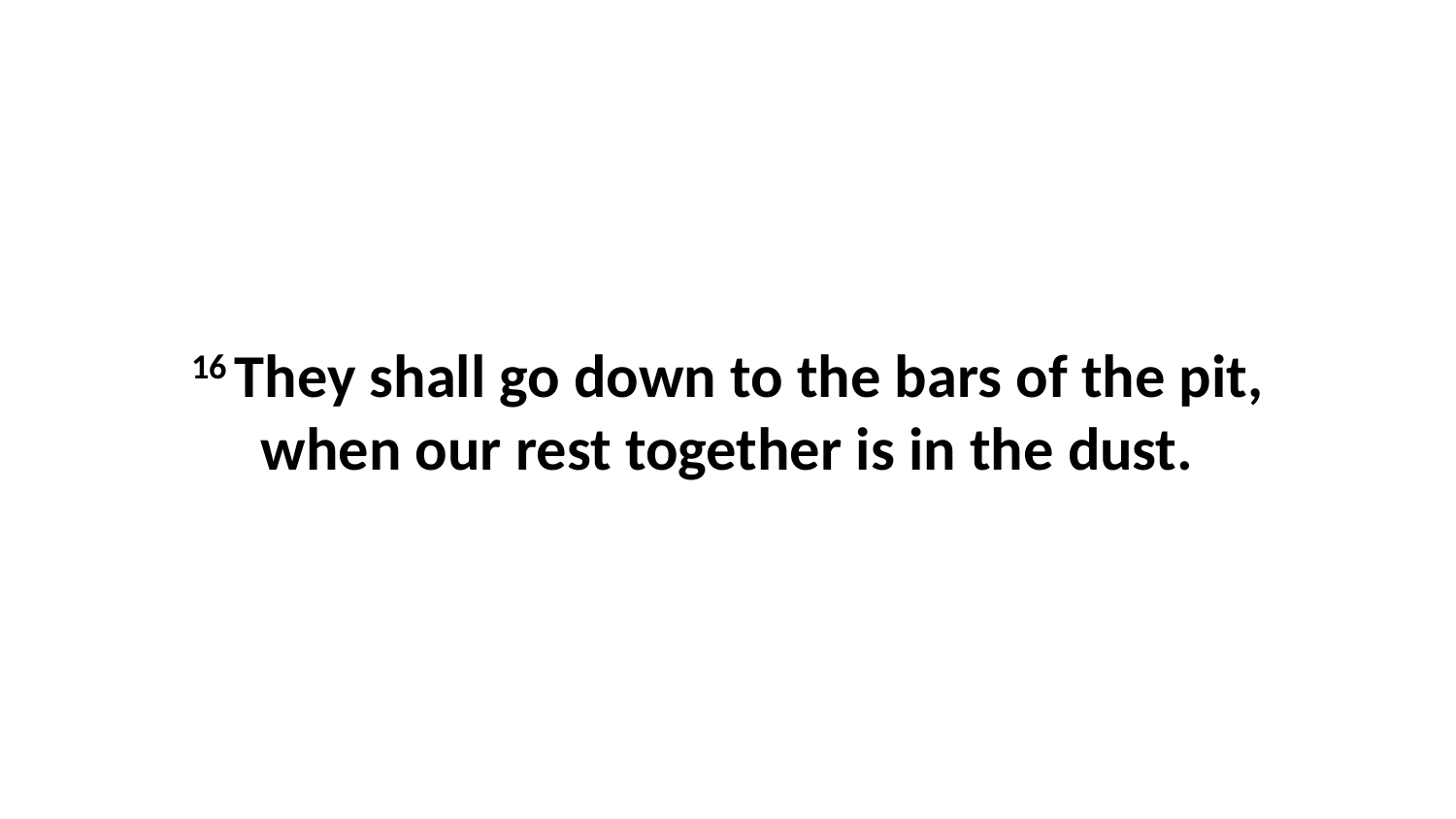

16 They shall go down to the bars of the pit, when our rest together is in the dust.